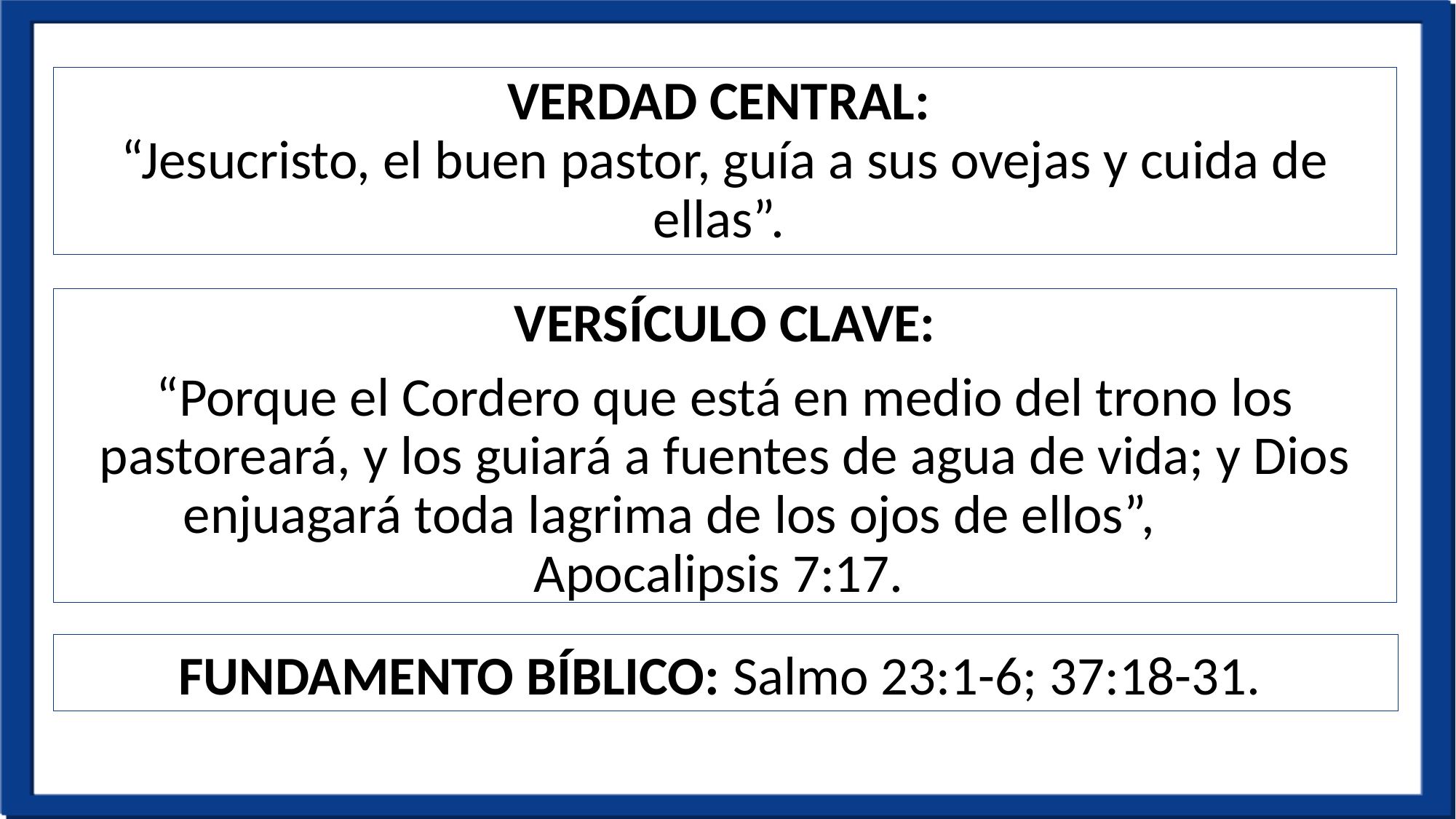

# VERDAD CENTRAL: “Jesucristo, el buen pastor, guía a sus ovejas y cuida de ellas”.
VERSÍCULO CLAVE:
“Porque el Cordero que está en medio del trono los pastoreará, y los guiará a fuentes de agua de vida; y Dios enjuagará toda lagrima de los ojos de ellos”,          Apocalipsis 7:17.
FUNDAMENTO BÍBLICO: Salmo 23:1-6; 37:18-31.